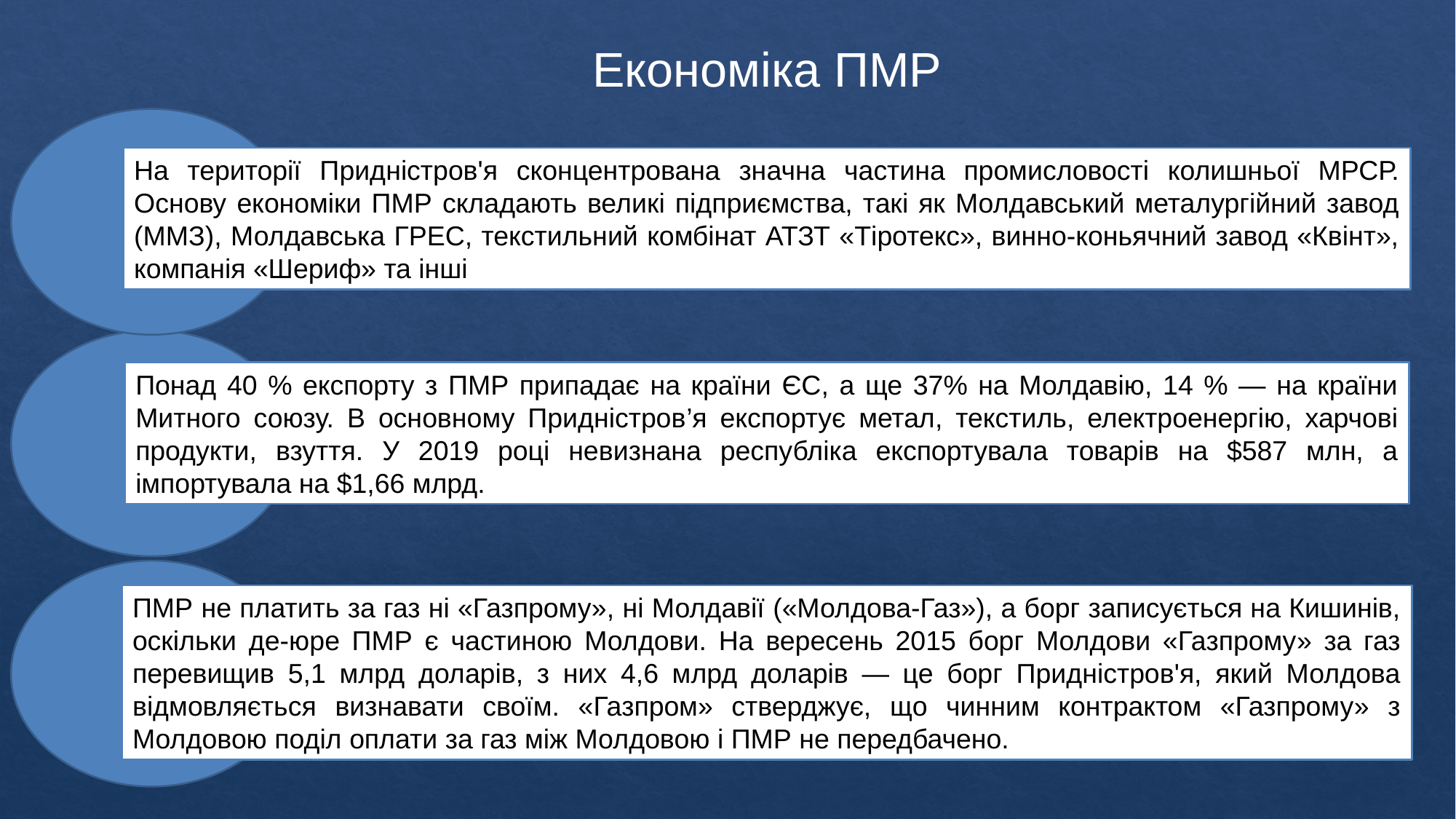

Економіка ПМР

На території Придністров'я сконцентрована значна частина промисловості колишньої МРСР. Основу економіки ПМР складають великі підприємства, такі як Молдавський металургійний завод (ММЗ), Молдавська ГРЕС, текстильний комбінат АТЗТ «Тіротекс», винно-коньячний завод «Квінт», компанія «Шериф» та інші

Понад 40 % експорту з ПМР припадає на країни ЄС, а ще 37% на Молдавію, 14 % — на країни Митного союзу. В основному Придністров’я експортує метал, текстиль, електроенергію, харчові продукти, взуття. У 2019 році невизнана республіка експортувала товарів на $587 млн, а імпортувала на $1,66 млрд.

ПМР не платить за газ ні «Газпрому», ні Молдавії («Молдова-Газ»), а борг записується на Кишинів, оскільки де-юре ПМР є частиною Молдови. На вересень 2015 борг Молдови «Газпрому» за газ перевищив 5,1 млрд доларів, з них 4,6 млрд доларів — це борг Придністров'я, який Молдова відмовляється визнавати своїм. «Газпром» стверджує, що чинним контрактом «Газпрому» з Молдовою поділ оплати за газ між Молдовою і ПМР не передбачено.